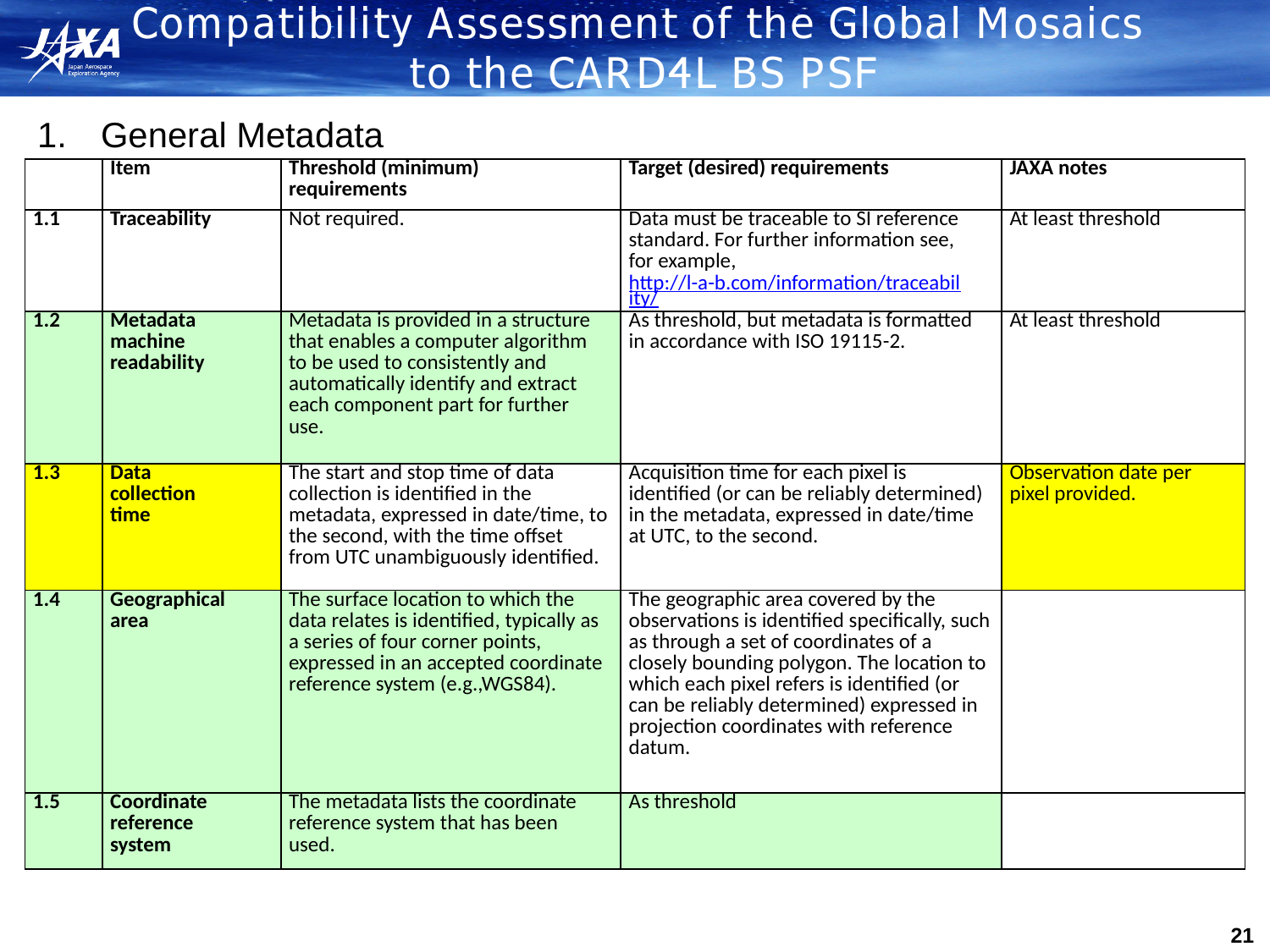

# Compatibility Assessment of the Global Mosaics to the CARD4L BS PSF
General Metadata
|  | Item | Threshold (minimum) requirements | Target (desired) requirements | JAXA notes |
| --- | --- | --- | --- | --- |
| 1.1 | Traceability | Not required. | Data must be traceable to SI reference standard. For further information see, for example, http://l-a-b.com/information/traceability/ | At least threshold |
| 1.2 | Metadata machine readability | Metadata is provided in a structure that enables a computer algorithm to be used to consistently and automatically identify and extract each component part for further use. | As threshold, but metadata is formatted in accordance with ISO 19115-2. | At least threshold |
| 1.3 | Data collection time | The start and stop time of data collection is identified in the metadata, expressed in date/time, to the second, with the time offset from UTC unambiguously identified. | Acquisition time for each pixel is identified (or can be reliably determined) in the metadata, expressed in date/time at UTC, to the second. | Observation date per pixel provided. |
| 1.4 | Geographical area | The surface location to which the data relates is identified, typically as a series of four corner points, expressed in an accepted coordinate reference system (e.g.,WGS84). | The geographic area covered by the observations is identified specifically, such as through a set of coordinates of a closely bounding polygon. The location to which each pixel refers is identified (or can be reliably determined) expressed in projection coordinates with reference datum. |  |
| 1.5 | Coordinate reference system | The metadata lists the coordinate reference system that has been used. | As threshold |  |
21